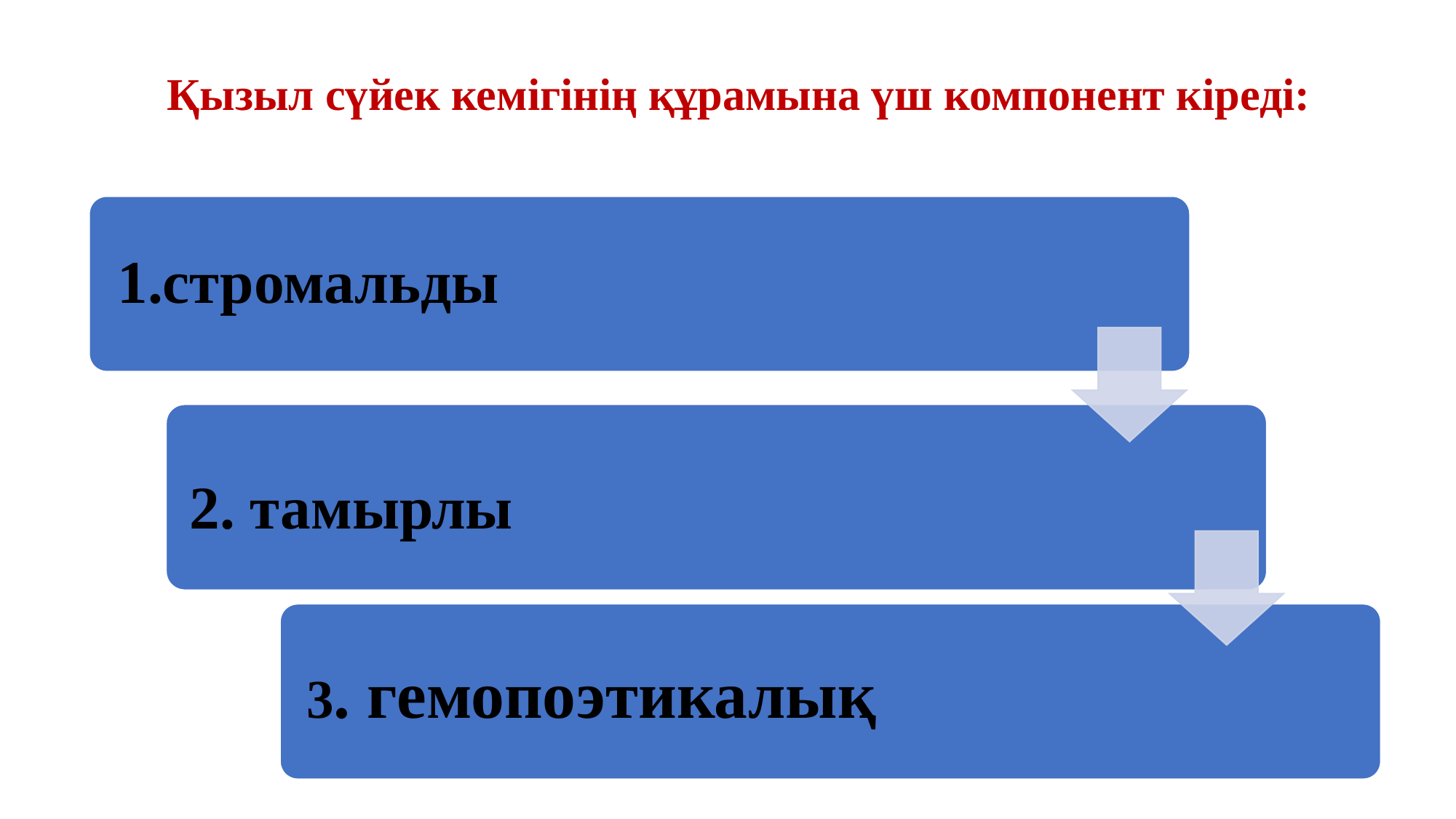

# Қызыл сүйек кемігінің құрамына үш компонент кіреді:
1.стромальды

2. тамырлы

3. гемопоэтикалық